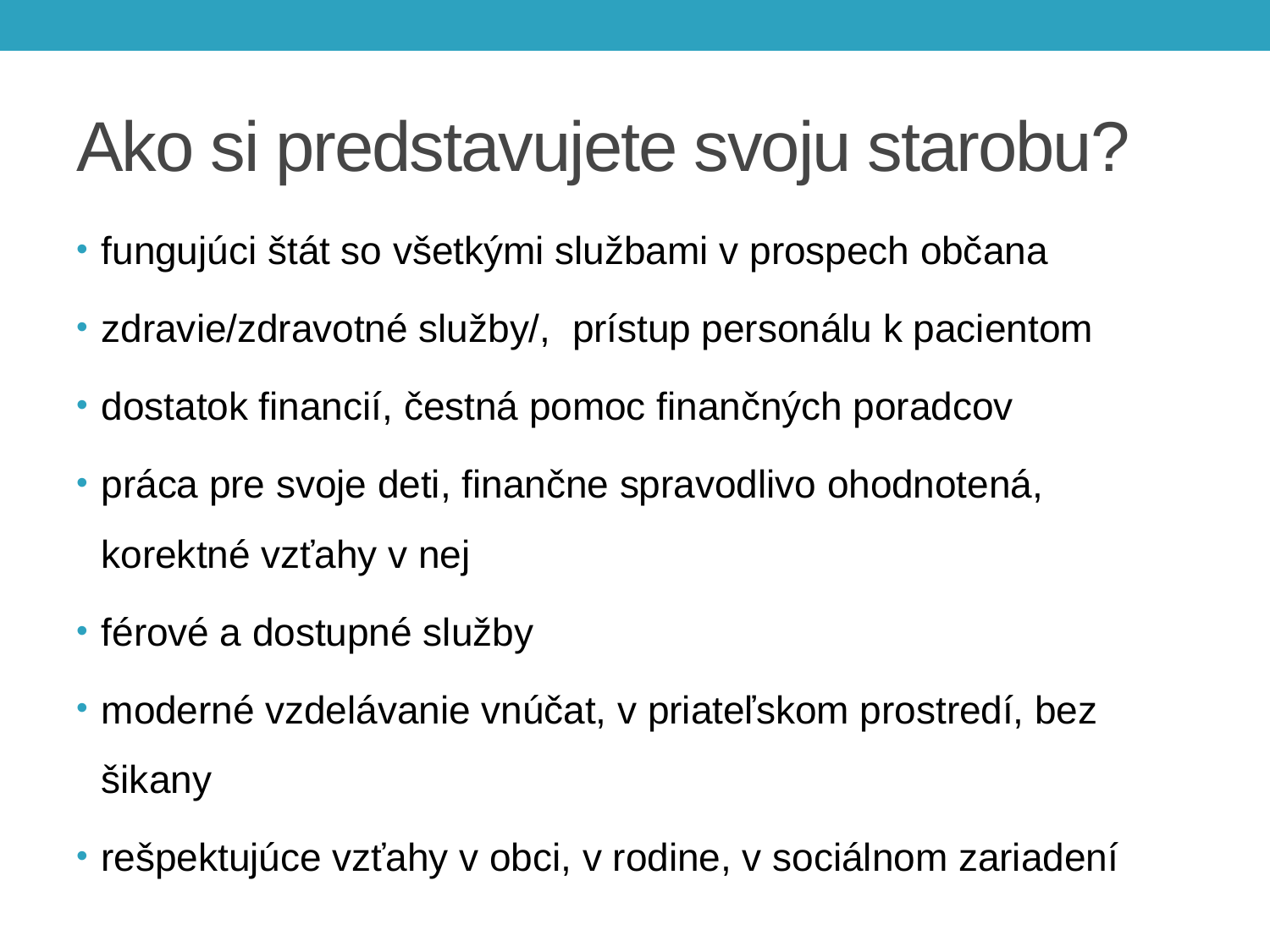

# Ako si predstavujete svoju starobu?
fungujúci štát so všetkými službami v prospech občana
zdravie/zdravotné služby/,  prístup personálu k pacientom
dostatok financií, čestná pomoc finančných poradcov
práca pre svoje deti, finančne spravodlivo ohodnotená, korektné vzťahy v nej
férové a dostupné služby
moderné vzdelávanie vnúčat, v priateľskom prostredí, bez šikany
rešpektujúce vzťahy v obci, v rodine, v sociálnom zariadení